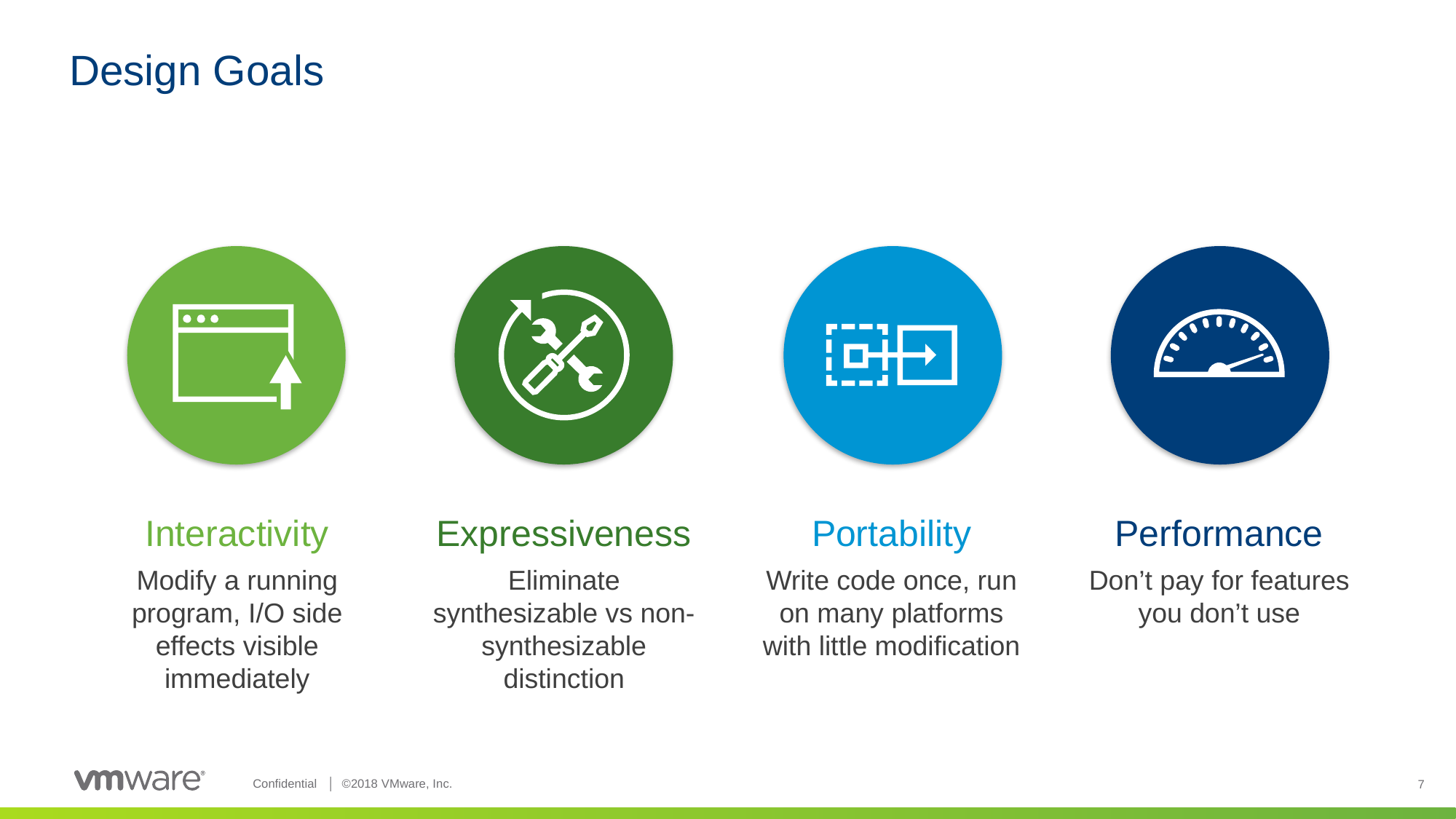

# Design Goals

Interactivity
Modify a running program, I/O side effects visible immediately
Expressiveness
Eliminate synthesizable vs non-synthesizable distinction
Portability
Write code once, run on many platforms with little modification
Performance
Don’t pay for features you don’t use